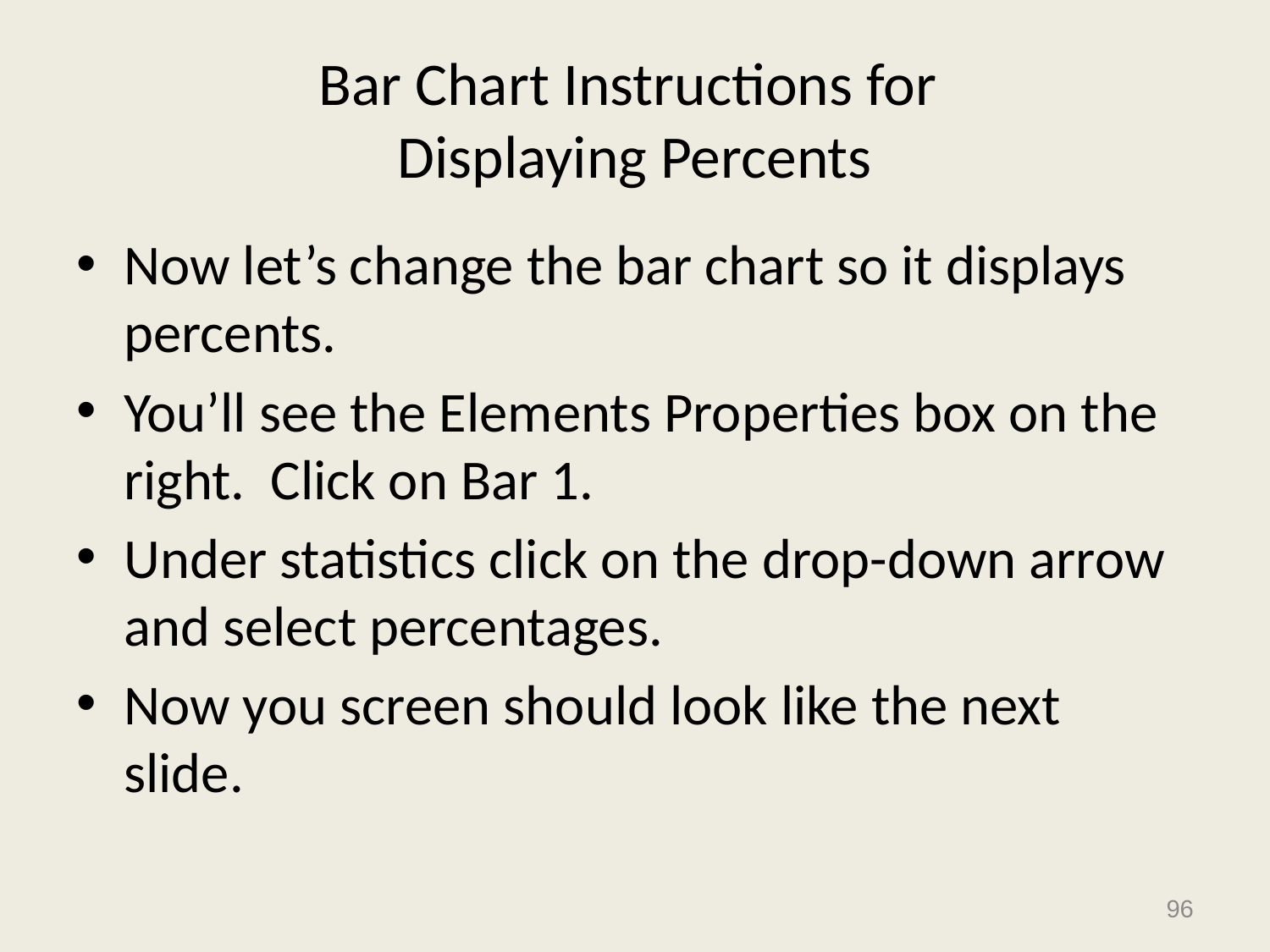

# Bar Chart Instructions for Displaying Percents
Now let’s change the bar chart so it displays percents.
You’ll see the Elements Properties box on the right.  Click on Bar 1.
Under statistics click on the drop-down arrow and select percentages.
Now you screen should look like the next slide.
96